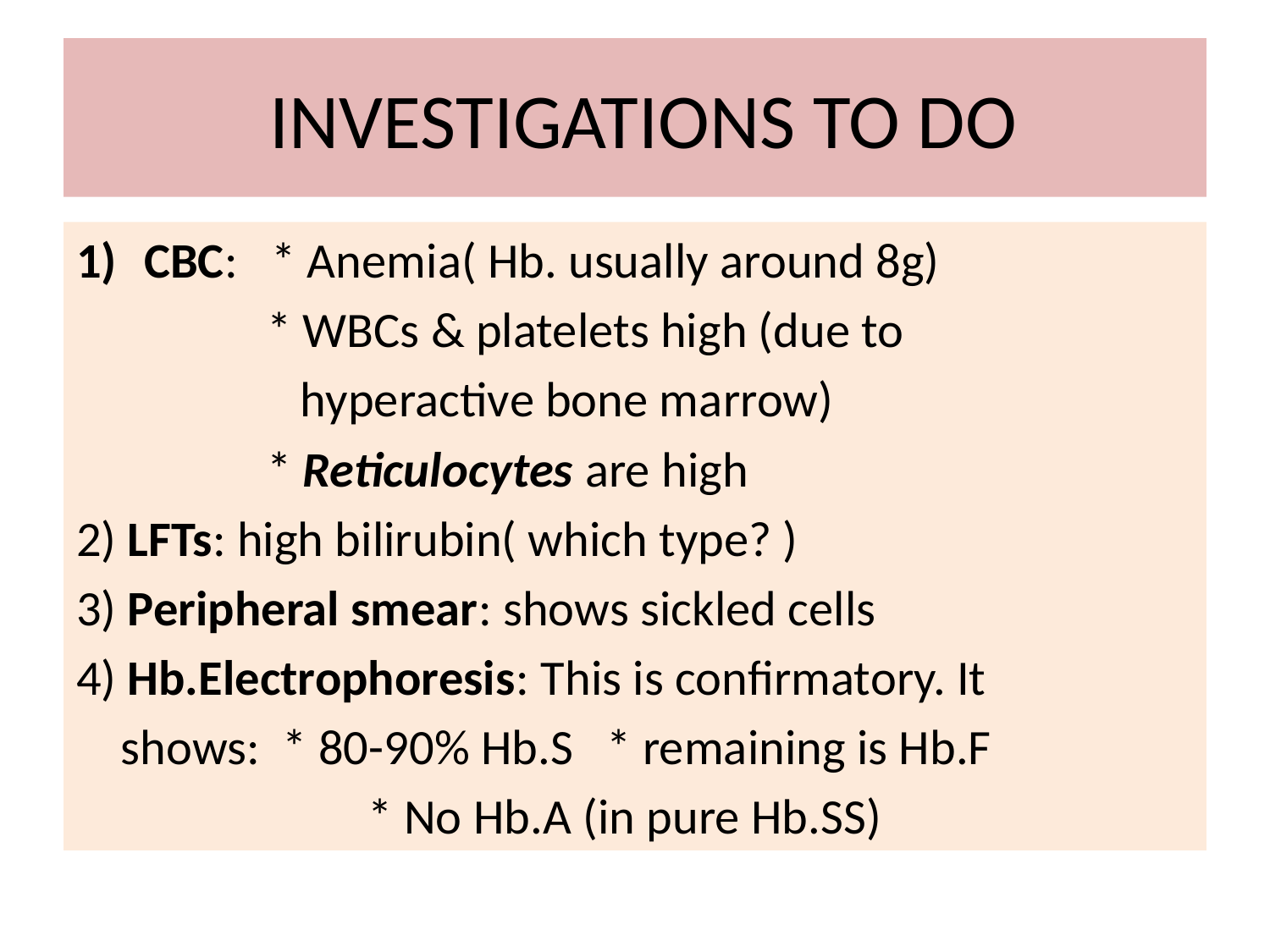

# INVESTIGATIONS TO DO
CBC:   * Anemia( Hb. usually around 8g)
                 * WBCs & platelets high (due to
                    hyperactive bone marrow)
                 * Reticulocytes are high
2) LFTs: high bilirubin( which type? )
3) Peripheral smear: shows sickled cells
4) Hb.Electrophoresis: This is confirmatory. It
    shows:  * 80-90% Hb.S   * remaining is Hb.F
                          * No Hb.A (in pure Hb.SS)